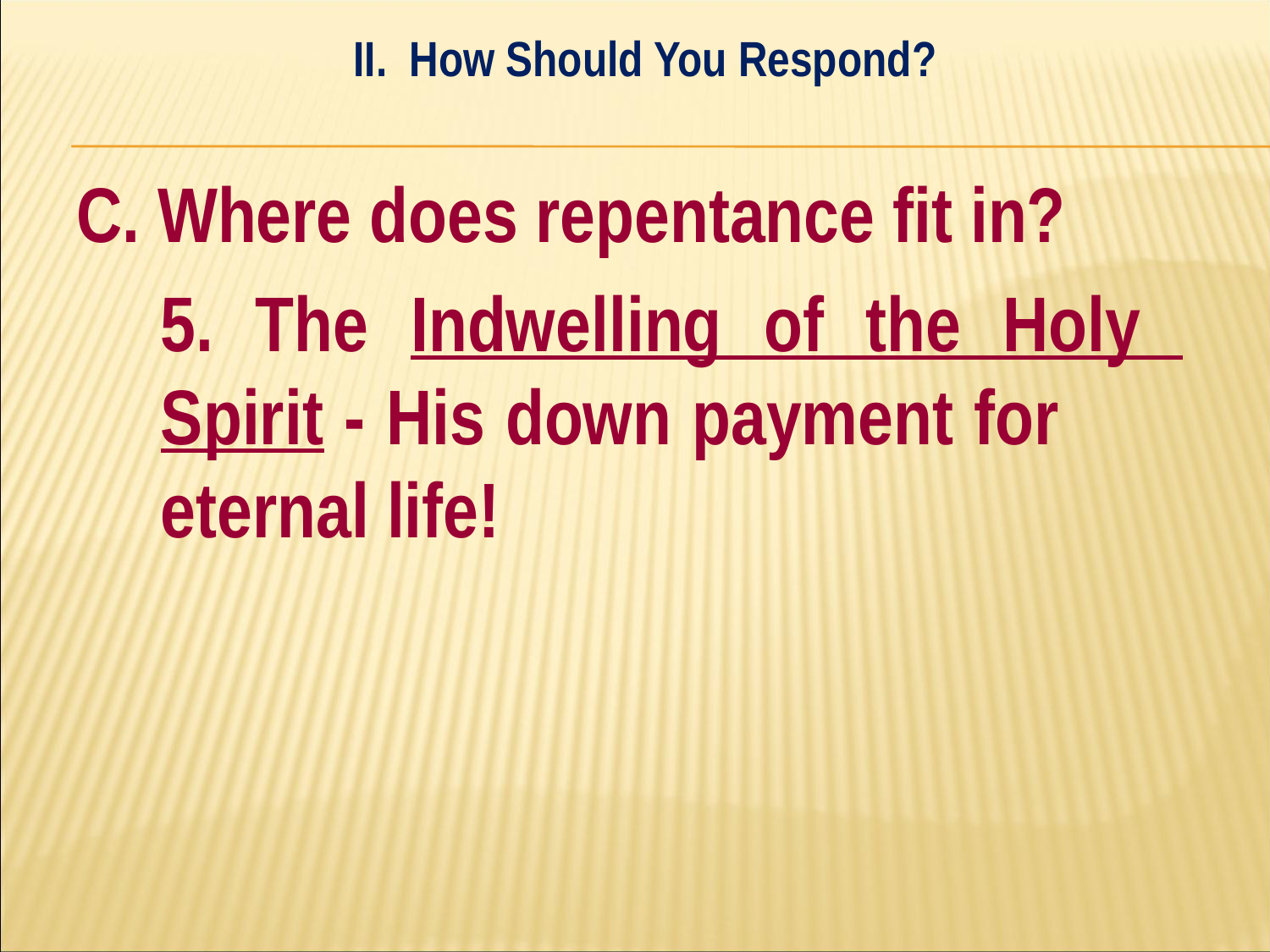

II.  How Should You Respond?
#
C. Where does repentance fit in?
	5. The Indwelling of the Holy 	Spirit - His down payment for 	eternal life!